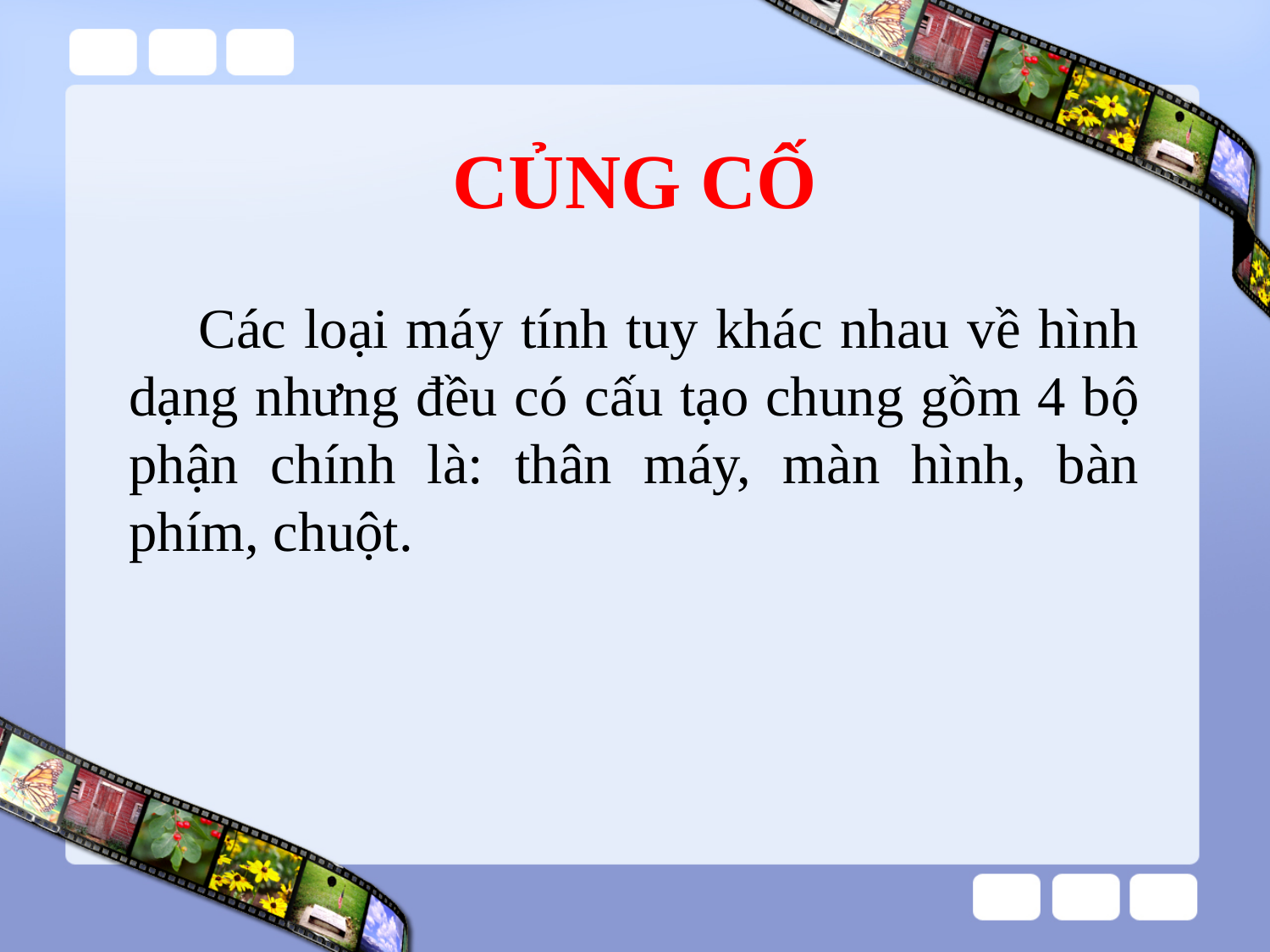

# CỦNG CỐ
    Các loại máy tính tuy khác nhau về hình dạng nhưng đều có cấu tạo chung gồm 4 bộ phận chính là: thân máy, màn hình, bàn phím, chuột.